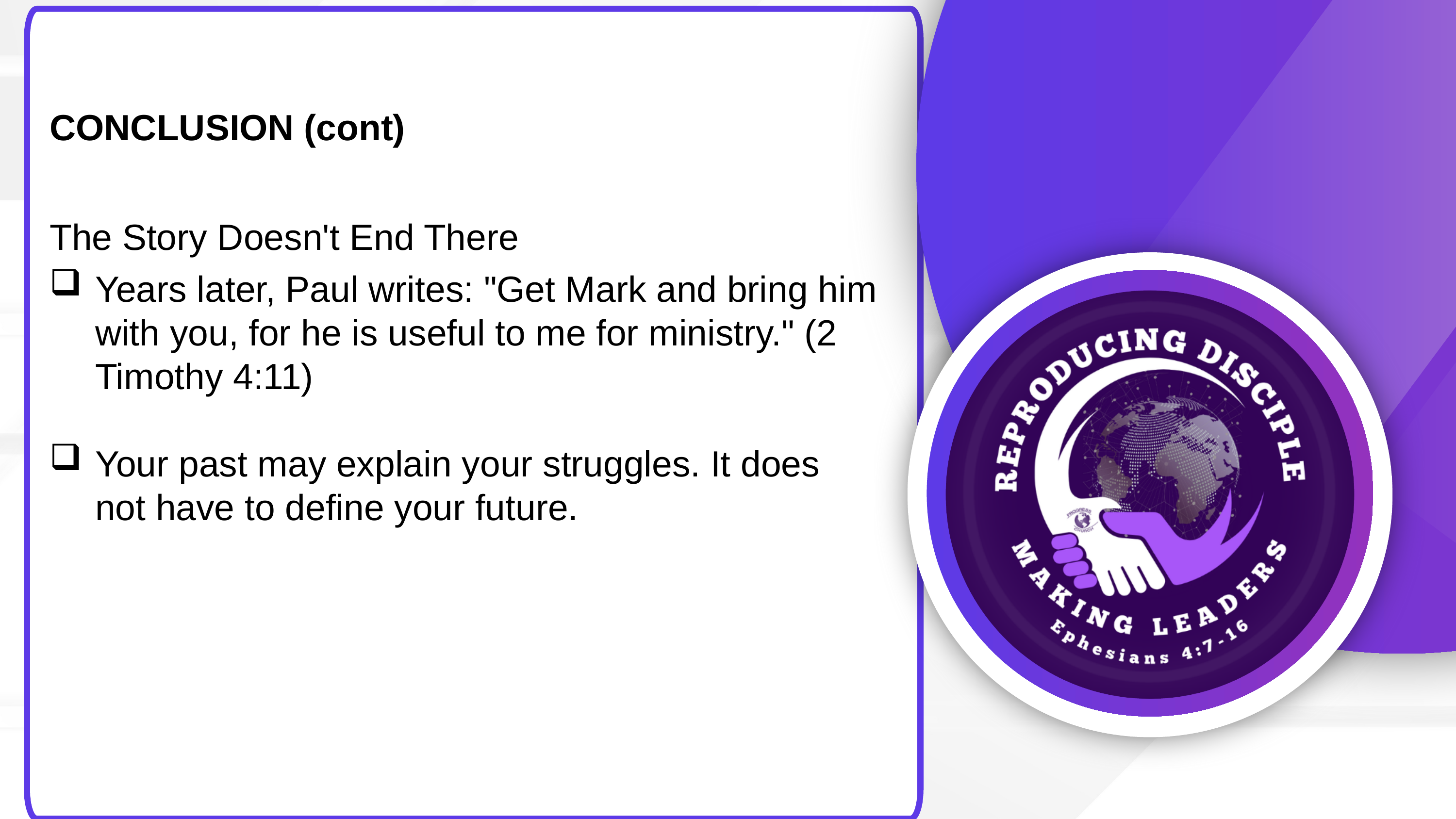

CONCLUSION (cont)

The Story Doesn't End There
Years later, Paul writes: "Get Mark and bring him with you, for he is useful to me for ministry." (2 Timothy 4:11)

Your past may explain your struggles. It does not have to define your future.